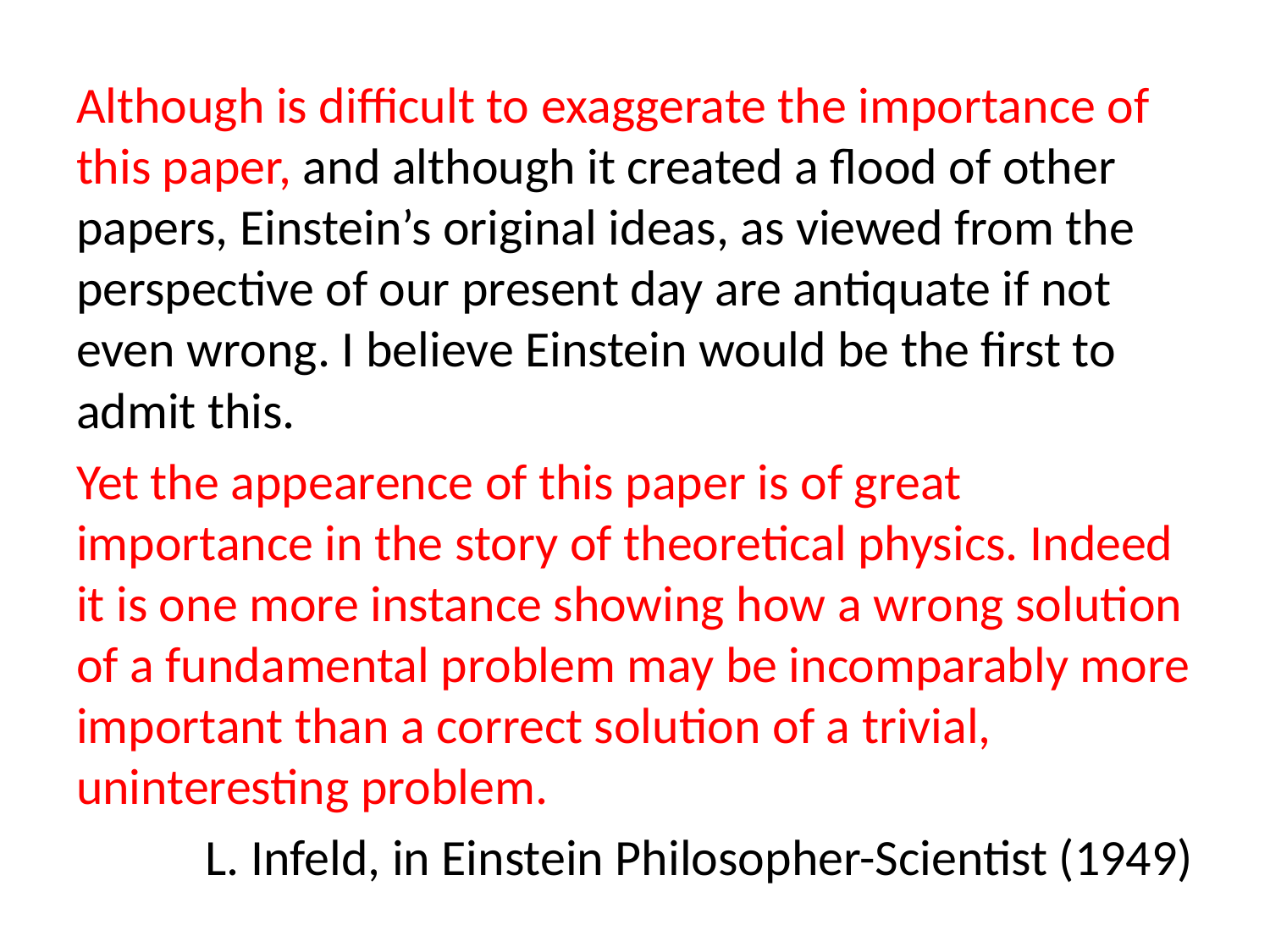

Although is difficult to exaggerate the importance of this paper, and although it created a flood of other papers, Einstein’s original ideas, as viewed from the perspective of our present day are antiquate if not even wrong. I believe Einstein would be the first to admit this.
Yet the appearence of this paper is of great importance in the story of theoretical physics. Indeed it is one more instance showing how a wrong solution of a fundamental problem may be incomparably more important than a correct solution of a trivial, uninteresting problem.
L. Infeld, in Einstein Philosopher-Scientist (1949)